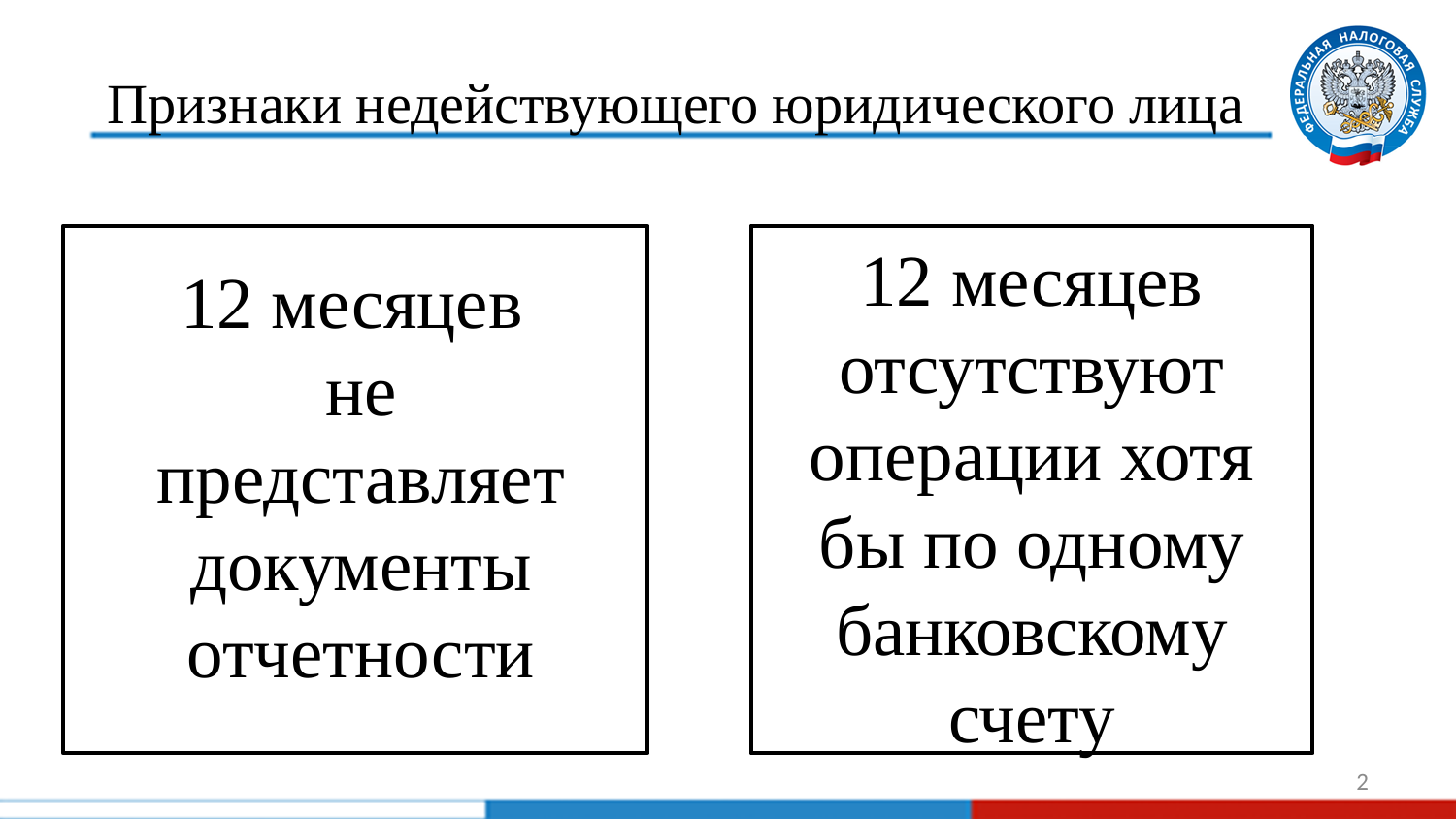

# Признаки недействующего юридического лица

12 месяцев отсутствуют операции хотя бы по одному банковскому счету
12 месяцев
не представляет документы отчетности
2